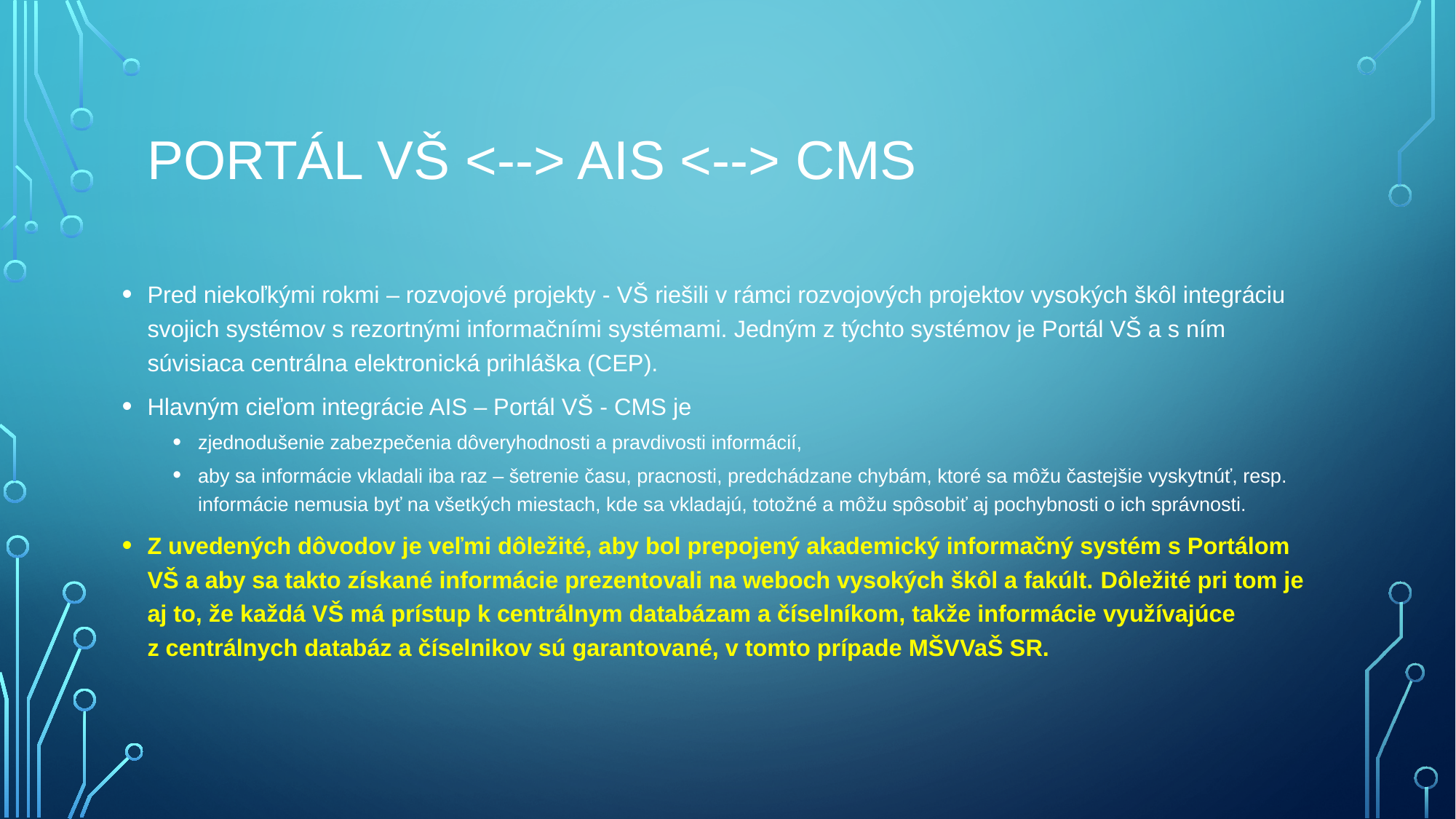

# Portál vš <--> AIS <--> CMS
Pred niekoľkými rokmi – rozvojové projekty - VŠ riešili v rámci rozvojových projektov vysokých škôl integráciu svojich systémov s rezortnými informačními systémami. Jedným z týchto systémov je Portál VŠ a s ním súvisiaca centrálna elektronická prihláška (CEP).
Hlavným cieľom integrácie AIS – Portál VŠ - CMS je
zjednodušenie zabezpečenia dôveryhodnosti a pravdivosti informácií,
aby sa informácie vkladali iba raz – šetrenie času, pracnosti, predchádzane chybám, ktoré sa môžu častejšie vyskytnúť, resp. informácie nemusia byť na všetkých miestach, kde sa vkladajú, totožné a môžu spôsobiť aj pochybnosti o ich správnosti.
Z uvedených dôvodov je veľmi dôležité, aby bol prepojený akademický informačný systém s Portálom VŠ a aby sa takto získané informácie prezentovali na weboch vysokých škôl a fakúlt. Dôležité pri tom je aj to, že každá VŠ má prístup k centrálnym databázam a číselníkom, takže informácie využívajúce z centrálnych databáz a číselnikov sú garantované, v tomto prípade MŠVVaŠ SR.